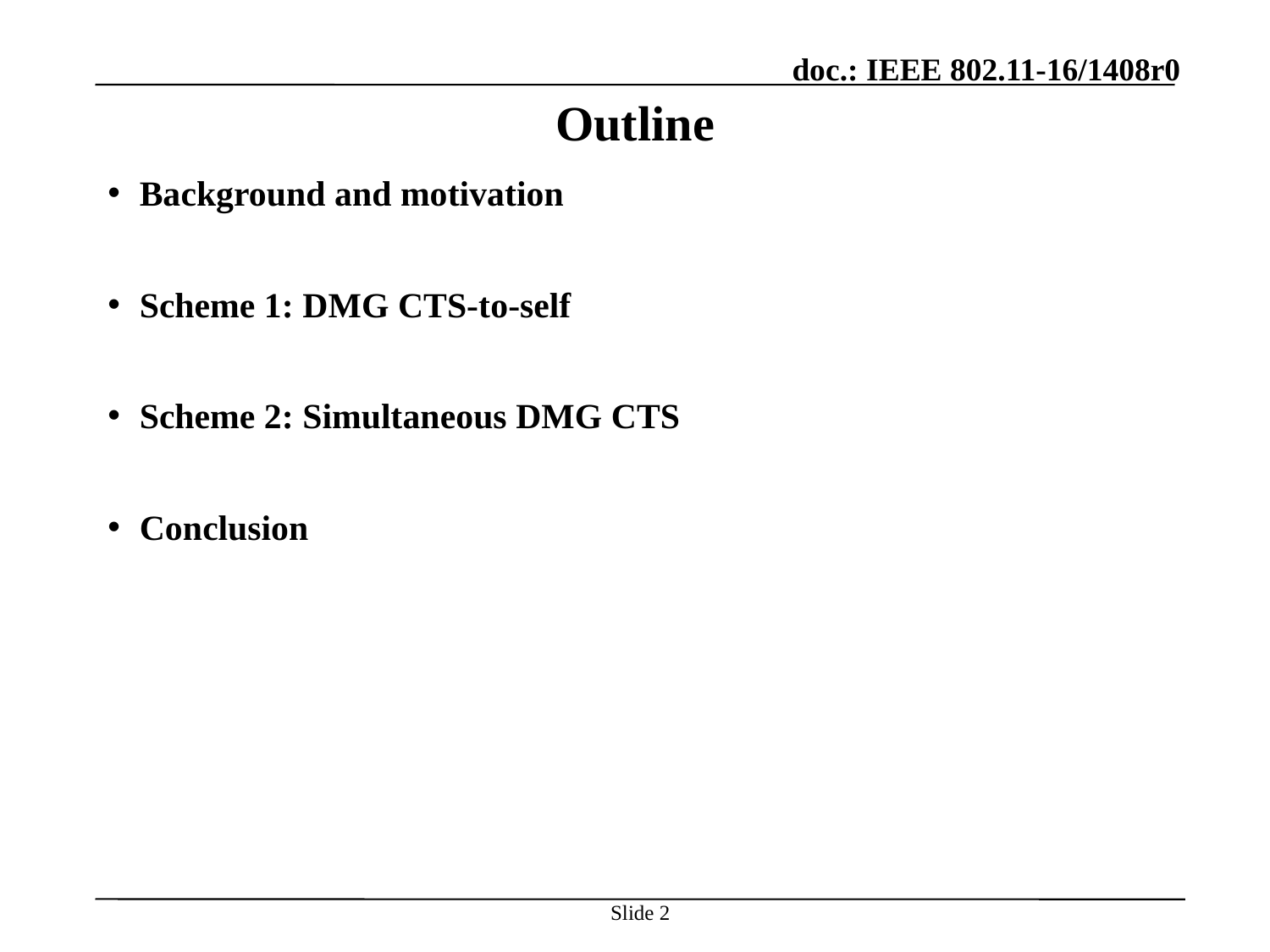

# Outline
Background and motivation

Scheme 1: DMG CTS-to-self

Scheme 2: Simultaneous DMG CTS

Conclusion

Slide 2